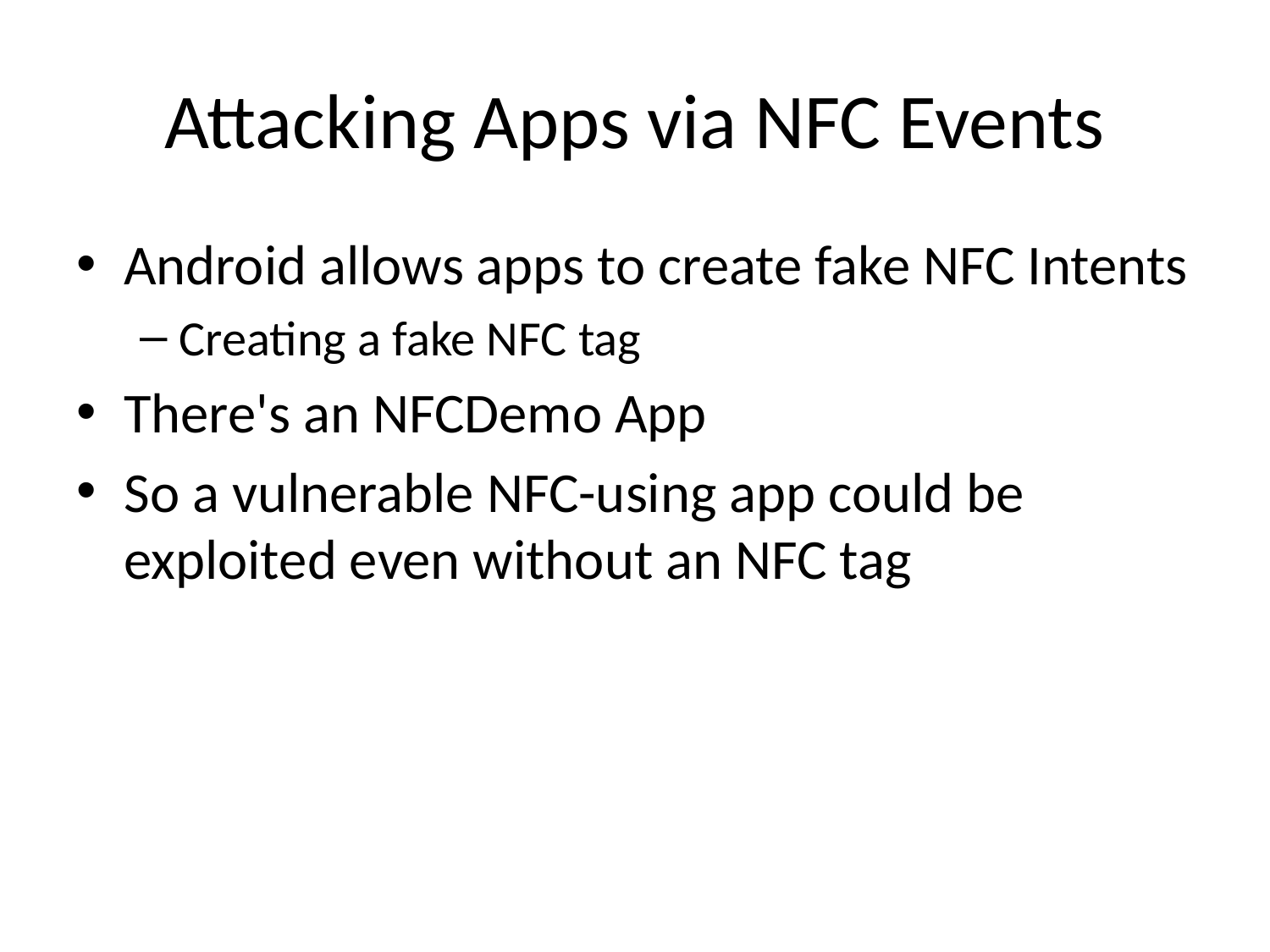

# Attacking Apps via NFC Events
Android allows apps to create fake NFC Intents
Creating a fake NFC tag
There's an NFCDemo App
So a vulnerable NFC-using app could be exploited even without an NFC tag